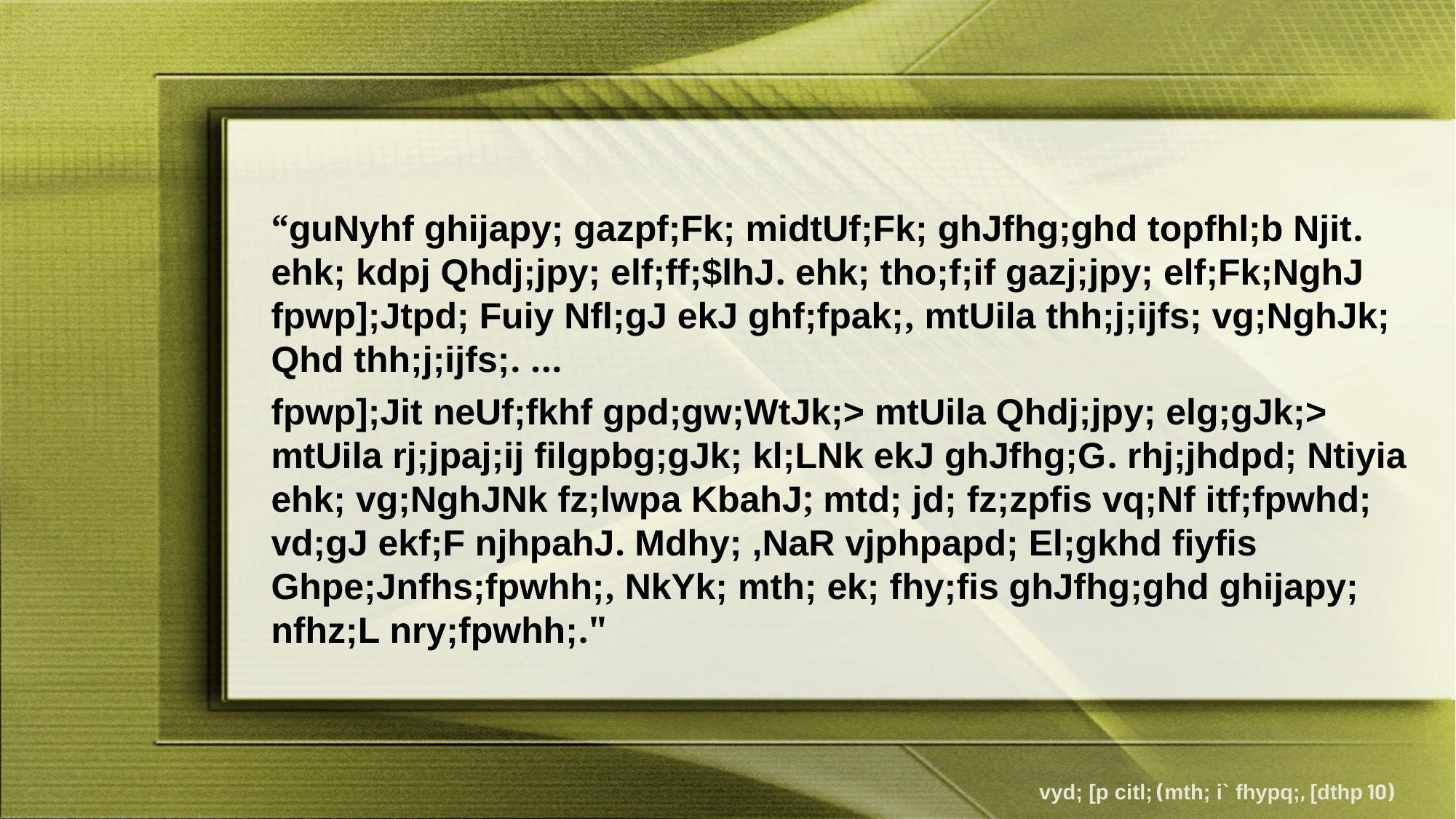

“guNyhf ghijapy; gazpf;Fk; midtUf;Fk; ghJfhg;ghd topfhl;b Njit. ehk; kdpj Qhdj;jpy; elf;ff;$lhJ. ehk; tho;f;if gazj;jpy; elf;Fk;NghJ fpwp];Jtpd; Fuiy Nfl;gJ ekJ ghf;fpak;, mtUila thh;j;ijfs; vg;NghJk; Qhd thh;j;ijfs;. ...
fpwp];Jit neUf;fkhf gpd;gw;WtJk;> mtUila Qhdj;jpy; elg;gJk;> mtUila rj;jpaj;ij filgpbg;gJk; kl;LNk ekJ ghJfhg;G. rhj;jhdpd; Ntiyia ehk; vg;NghJNk fz;lwpa KbahJ; mtd; jd; fz;zpfis vq;Nf itf;fpwhd; vd;gJ ekf;F njhpahJ. Mdhy; ,NaR vjphpapd; El;gkhd fiyfis Ghpe;Jnfhs;fpwhh;, NkYk; mth; ek; fhy;fis ghJfhg;ghd ghijapy; nfhz;L nry;fpwhh;."
vyd; [p citl; (mth; i` fhypq;, [dthp 10)